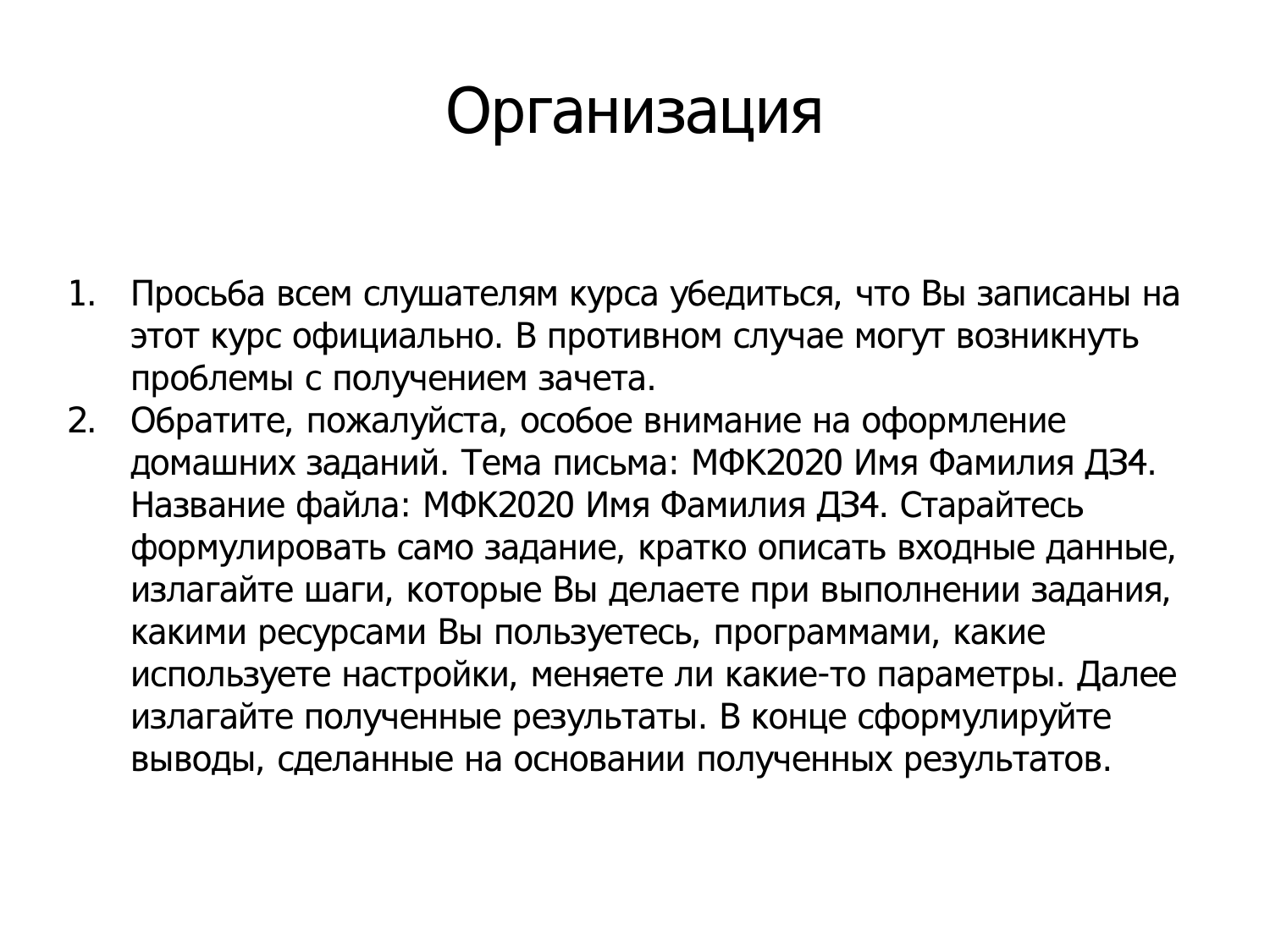

Организация
Просьба всем слушателям курса убедиться, что Вы записаны на этот курс официально. В противном случае могут возникнуть проблемы с получением зачета.
Обратите, пожалуйста, особое внимание на оформление домашних заданий. Тема письма: МФК2020 Имя Фамилия ДЗ4. Название файла: МФК2020 Имя Фамилия ДЗ4. Старайтесь формулировать само задание, кратко описать входные данные, излагайте шаги, которые Вы делаете при выполнении задания, какими ресурсами Вы пользуетесь, программами, какие используете настройки, меняете ли какие-то параметры. Далее излагайте полученные результаты. В конце сформулируйте выводы, сделанные на основании полученных результатов.